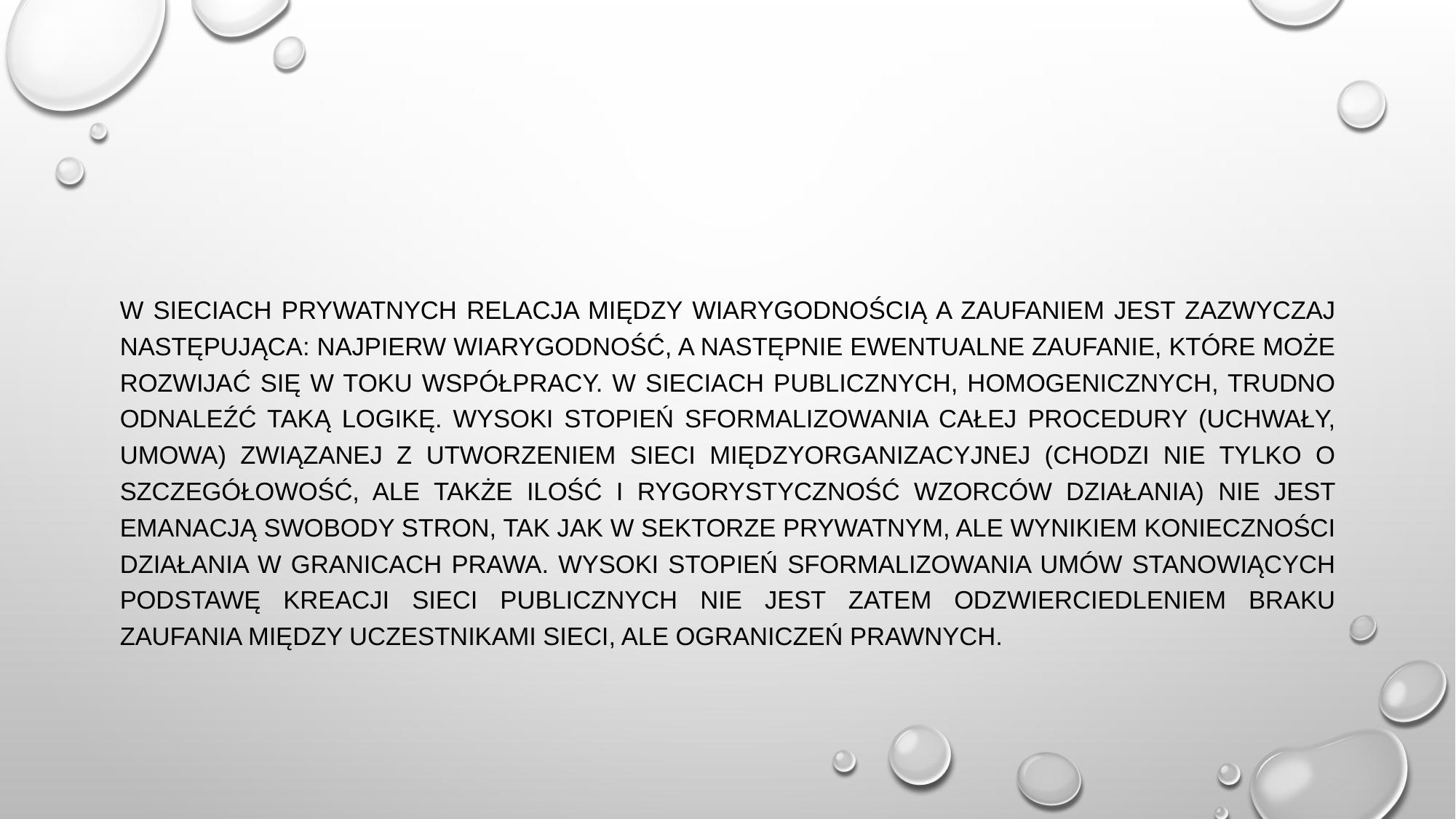

#
W sieciach prywatnych relacja między wiarygodnością a zaufaniem jest zazwyczaj następująca: najpierw wiarygodność, a następnie ewentualne zaufanie, które może rozwijać się w toku współpracy. W sieciach publicznych, homogenicznych, trudno odnaleźć taką logikę. Wysoki stopień sformalizowania całej procedury (uchwały, umowa) związanej z utworzeniem sieci międzyorganizacyjnej (chodzi nie tylko o szczegółowość, ale także ilość i rygorystyczność wzorców działania) nie jest emanacją swobody stron, tak jak w sektorze prywatnym, ale wynikiem konieczności działania w granicach prawa. Wysoki stopień sformalizowania umów stanowiących podstawę kreacji sieci publicznych nie jest zatem odzwierciedleniem braku zaufania między uczestnikami sieci, ale ograniczeń prawnych.